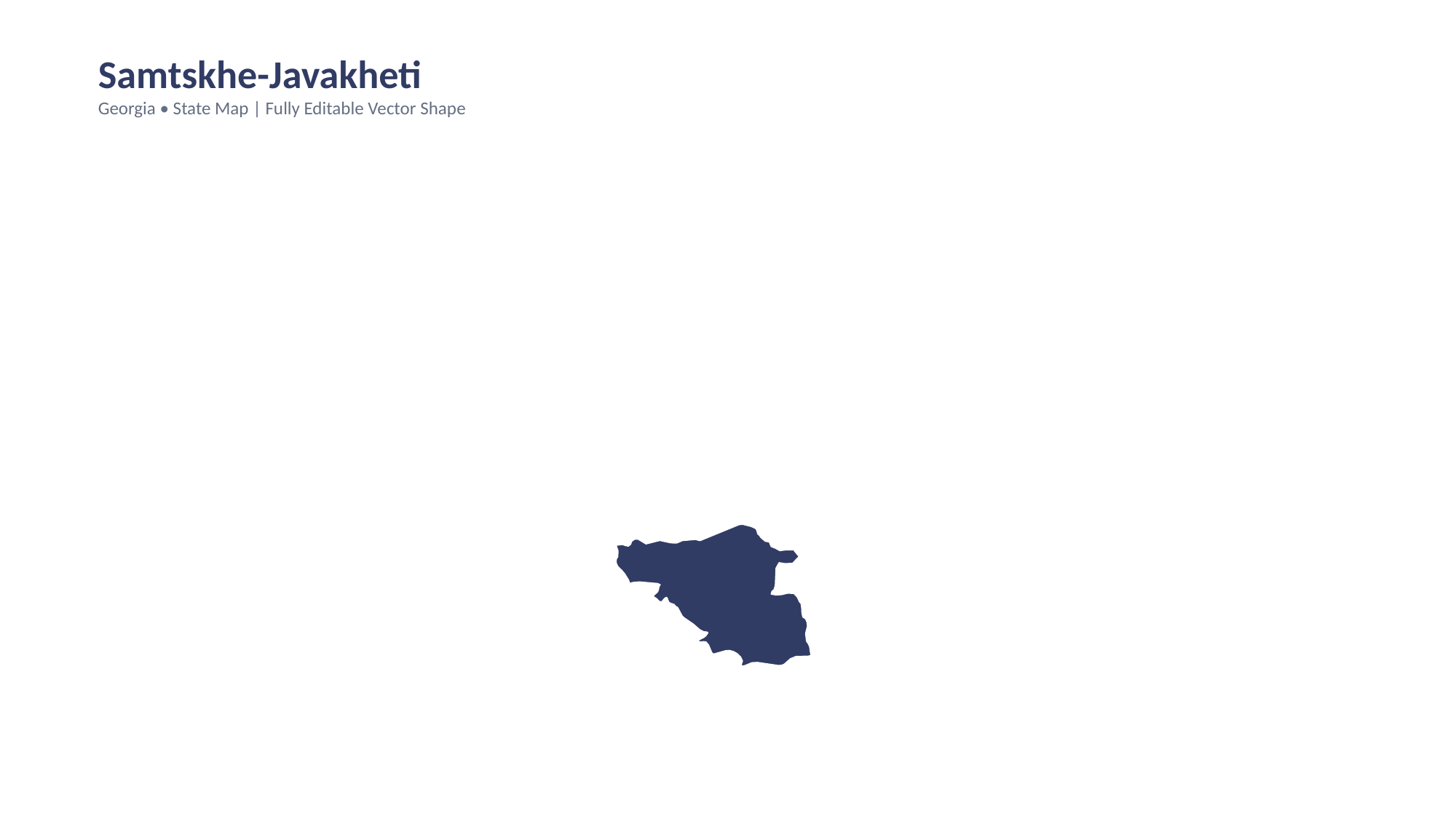

Samtskhe-Javakheti
Georgia • State Map | Fully Editable Vector Shape